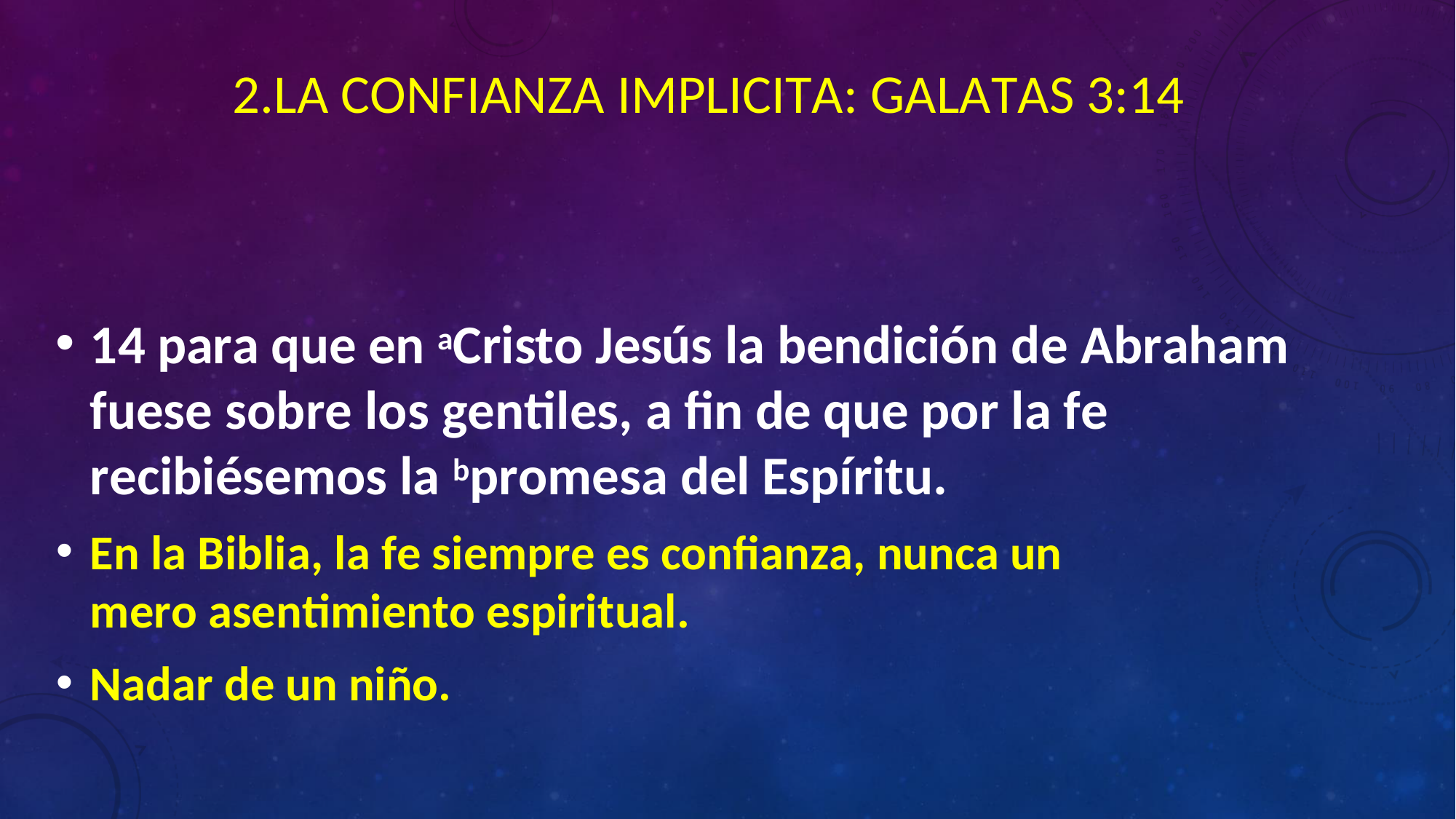

# 2.LA CONFIANZA IMPLICITA: GALATAS 3:14
14 para que en aCristo Jesús la bendición de Abraham fuese sobre los gentiles, a fin de que por la fe recibiésemos la bpromesa del Espíritu.

En la Biblia, la fe siempre es confianza, nunca un mero asentimiento espiritual.

Nadar de un niño.